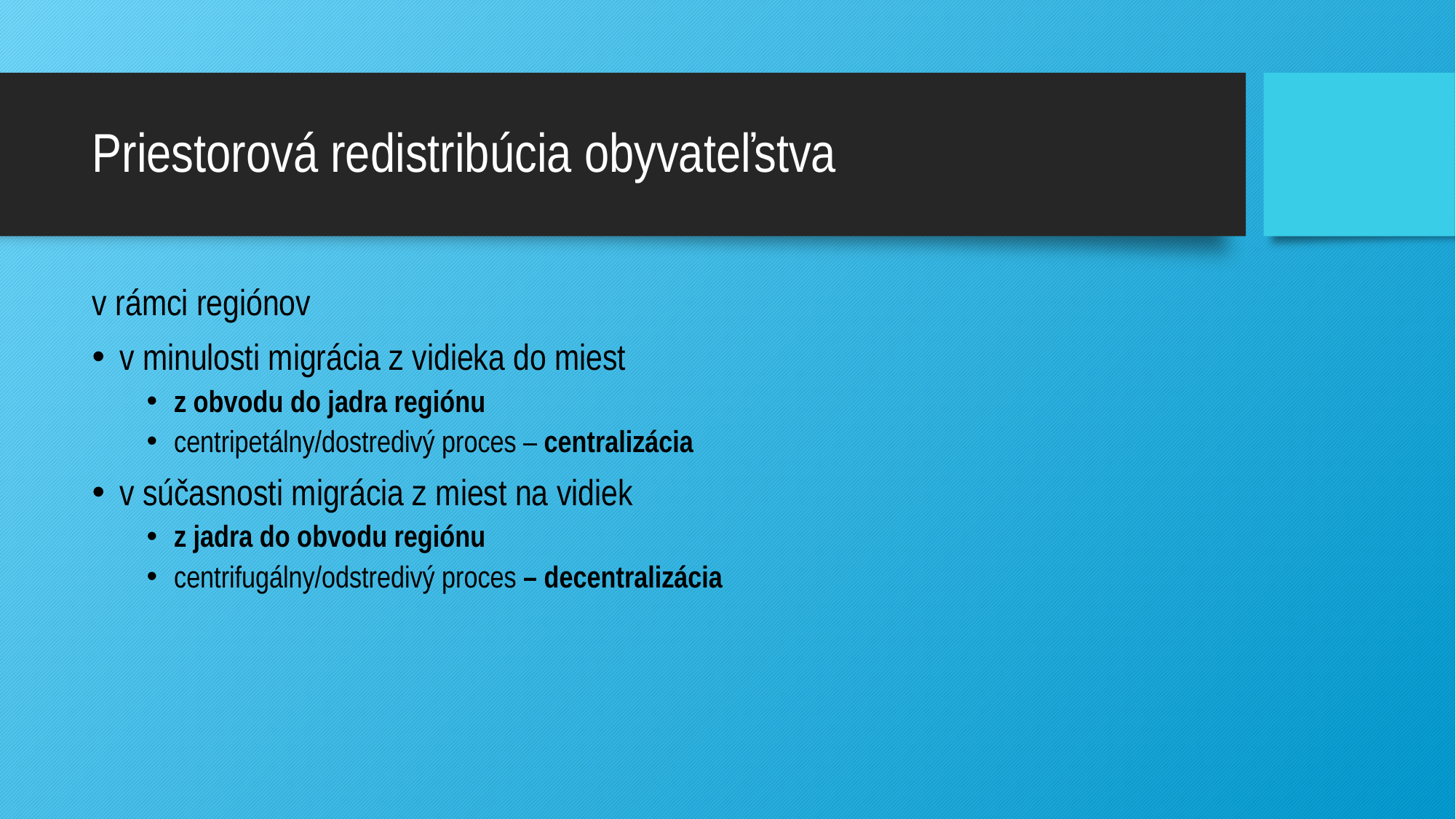

# Priestorová redistribúcia obyvateľstva
v rámci regiónov
v minulosti migrácia z vidieka do miest
z obvodu do jadra regiónu
centripetálny/dostredivý proces – centralizácia
v súčasnosti migrácia z miest na vidiek
z jadra do obvodu regiónu
centrifugálny/odstredivý proces – decentralizácia